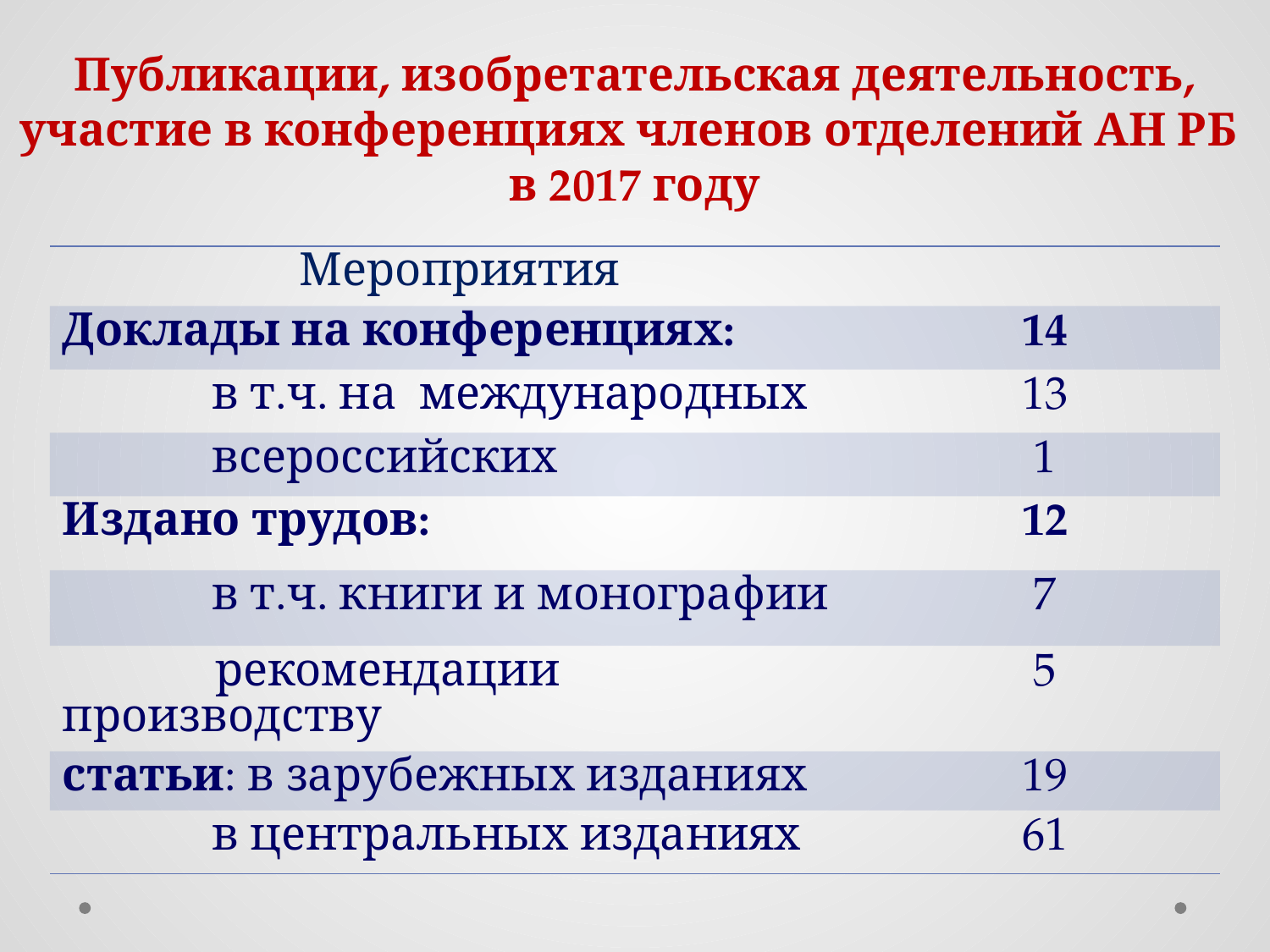

Публикации, изобретательская деятельность, участие в конференциях членов отделений АН РБ
в 2017 году
| Мероприятия |  |
| --- | --- |
| Доклады на конференциях: | 14 |
| в т.ч. на международных | 13 |
| всероссийских | 1 |
| Издано трудов: | 12 |
| в т.ч. книги и монографии | 7 |
| рекомендации производству | 5 |
| статьи: в зарубежных изданиях | 19 |
| в центральных изданиях | 61 |